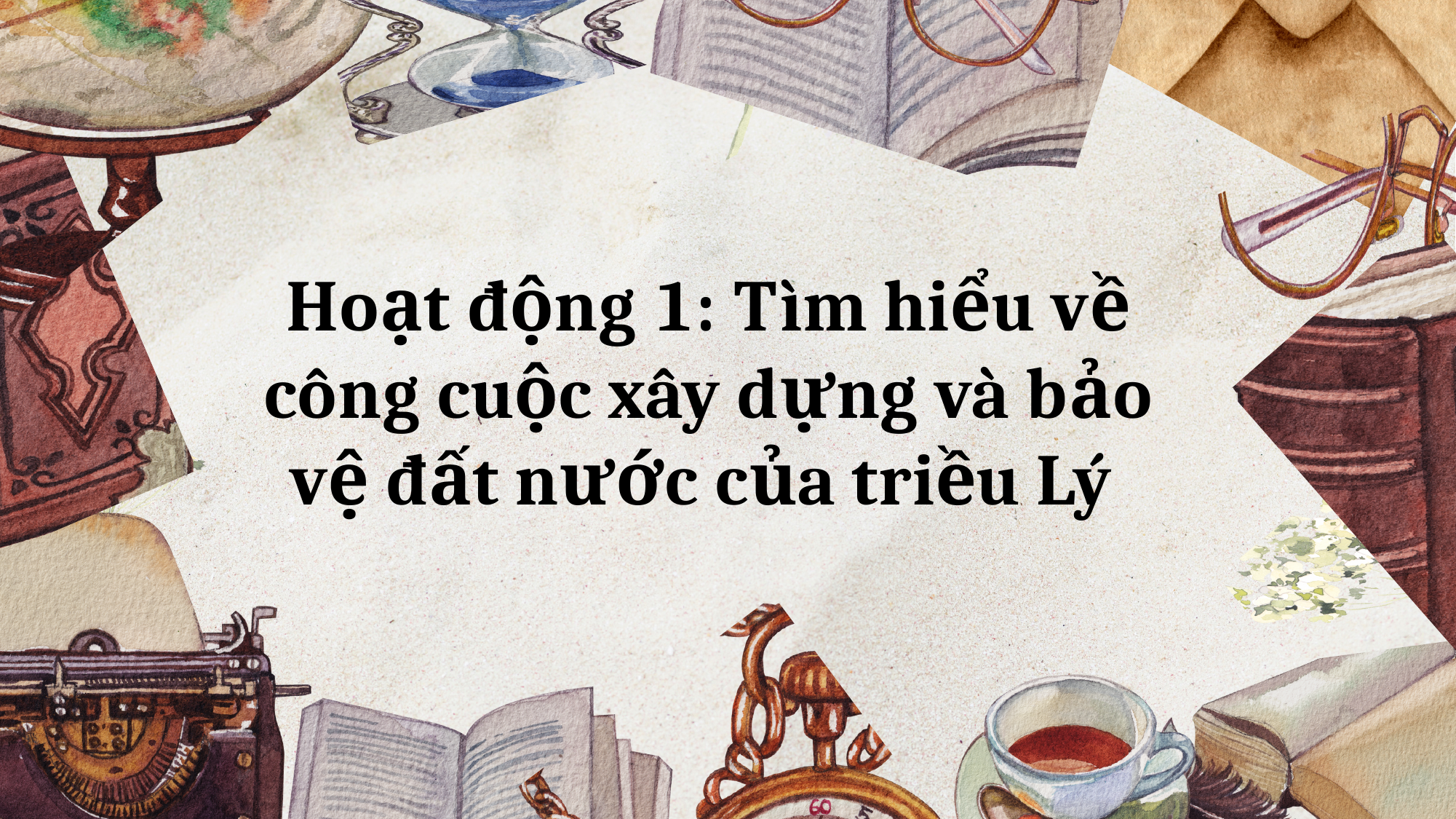

Hoạt động 1: Tìm hiểu về công cuộc xây dựng và bảo vệ đất nước của triều Lý